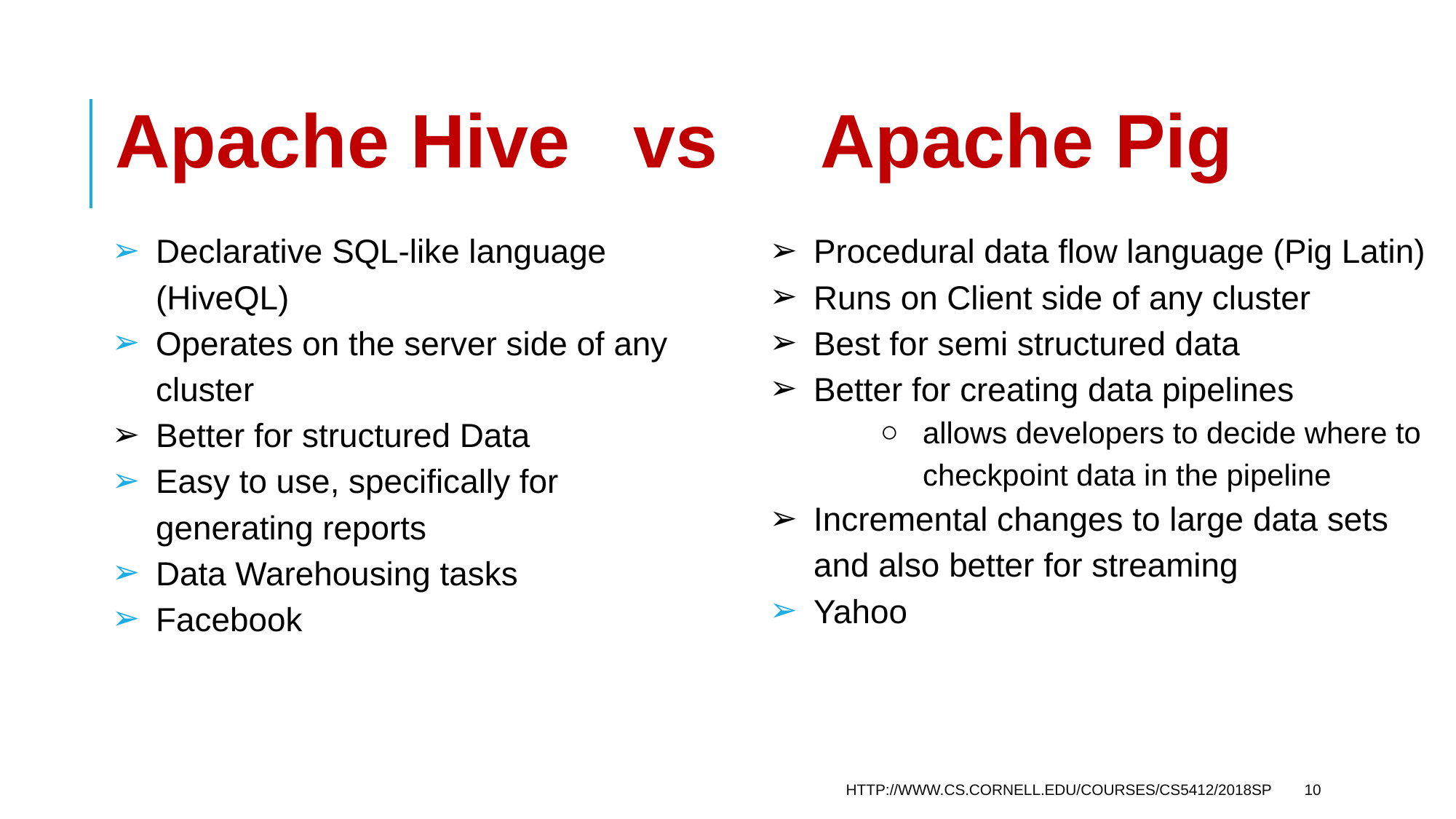

# Apache Hive   vs     Apache Pig
Declarative SQL-like language (HiveQL)
Operates on the server side of any cluster
Better for structured Data
Easy to use, specifically for generating reports
Data Warehousing tasks
Facebook
Procedural data flow language (Pig Latin)
Runs on Client side of any cluster
Best for semi structured data
Better for creating data pipelines
allows developers to decide where to checkpoint data in the pipeline
Incremental changes to large data sets and also better for streaming
Yahoo
HTTP://WWW.CS.CORNELL.EDU/COURSES/CS5412/2018SP
10